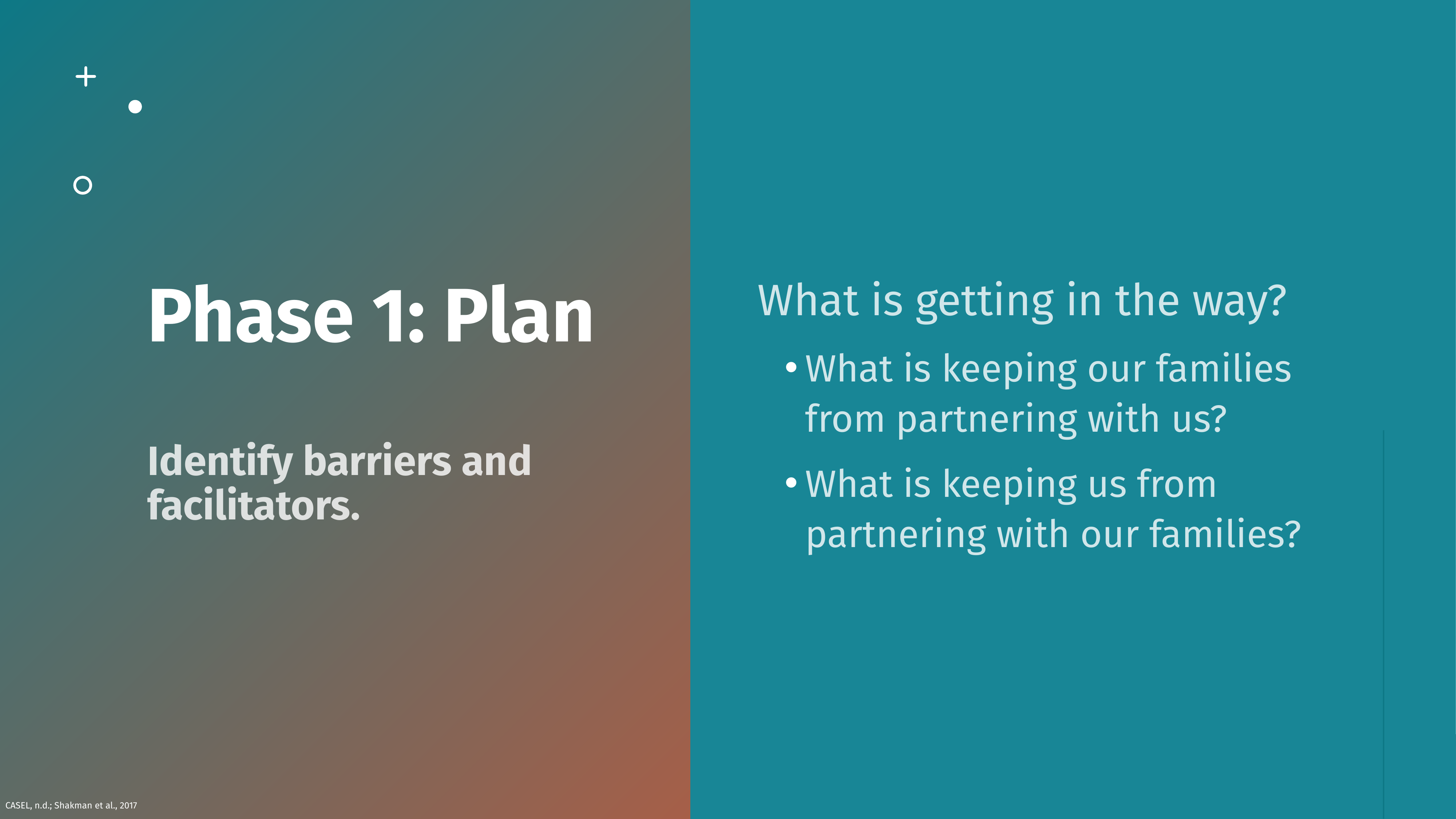

# Phase 1: Plan Identify barriers and facilitators.
What is getting in the way?
What is keeping our families from partnering with us?
What is keeping us from partnering with our families?

CASEL, n.d.; Shakman et al., 2017